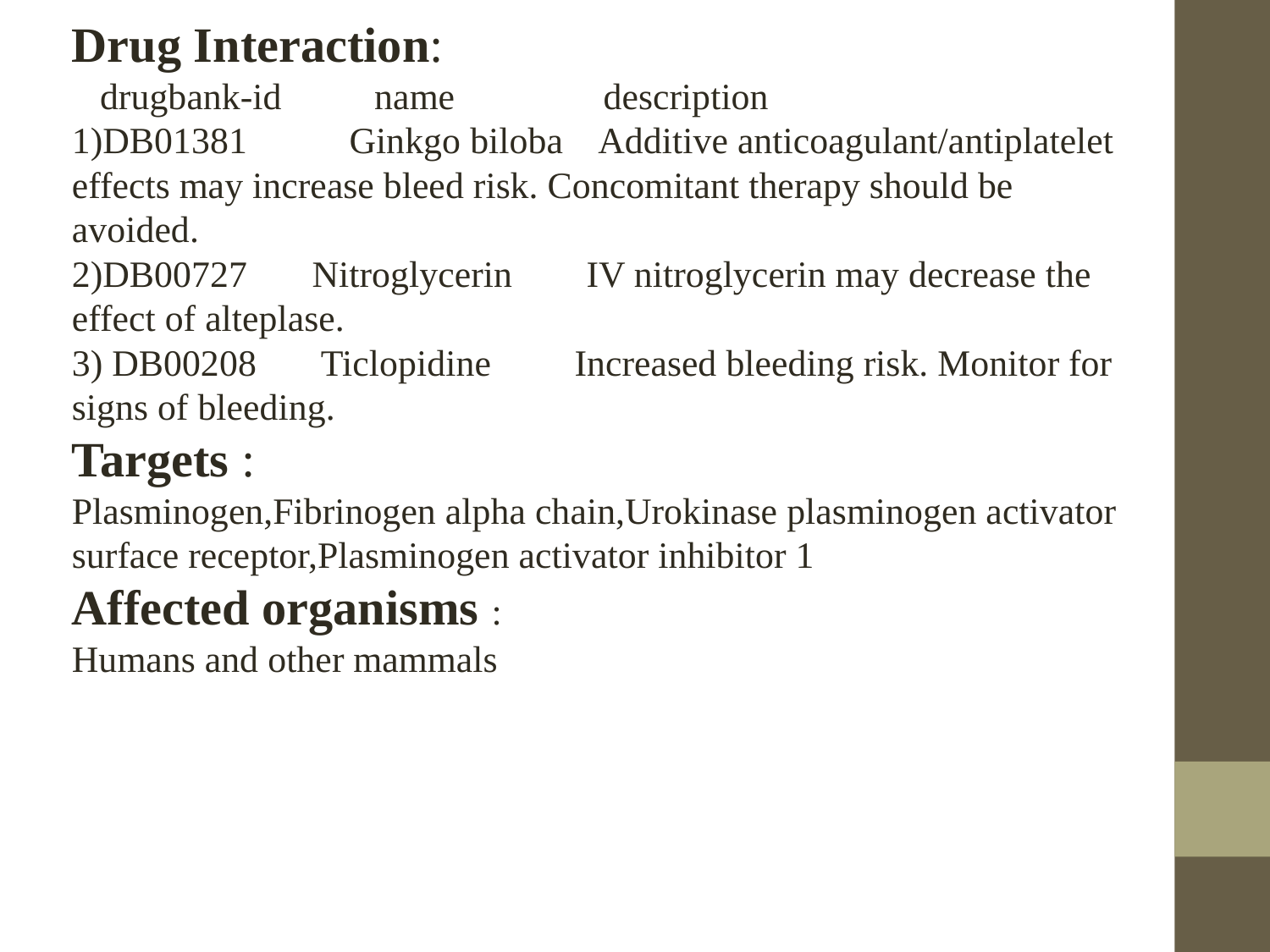

Drug Interaction:
   drugbank-id          name                description
1)DB01381           Ginkgo biloba    Additive anticoagulant/antiplatelet effects may increase bleed risk. Concomitant therapy should be avoided.
2)DB00727       Nitroglycerin        IV nitroglycerin may decrease the effect of alteplase.
3) DB00208       Ticlopidine         Increased bleeding risk. Monitor for signs of bleeding.
Targets :
Plasminogen,Fibrinogen alpha chain,Urokinase plasminogen activator surface receptor,Plasminogen activator inhibitor 1
Affected organisms :
Humans and other mammals